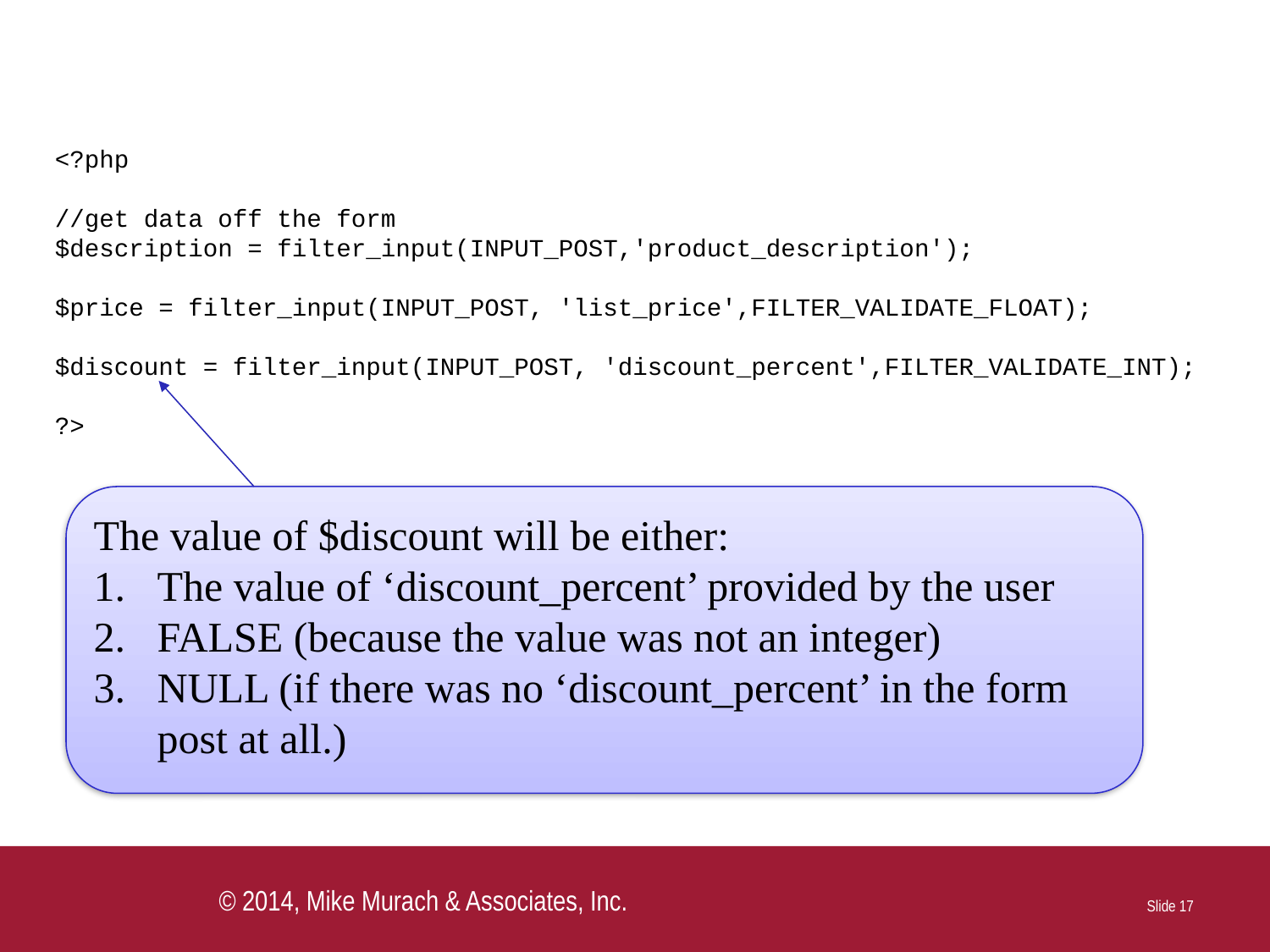

#
<?php
//get data off the form
$description = filter_input(INPUT_POST,'product_description');
$price = filter_input(INPUT_POST, 'list_price',FILTER_VALIDATE_FLOAT);
$discount = filter_input(INPUT_POST, 'discount_percent',FILTER_VALIDATE_INT);
?>
The value of $discount will be either:
The value of ‘discount_percent’ provided by the user
FALSE (because the value was not an integer)
NULL (if there was no ‘discount_percent’ in the form post at all.)
 Slide 17
© 2014, Mike Murach & Associates, Inc.